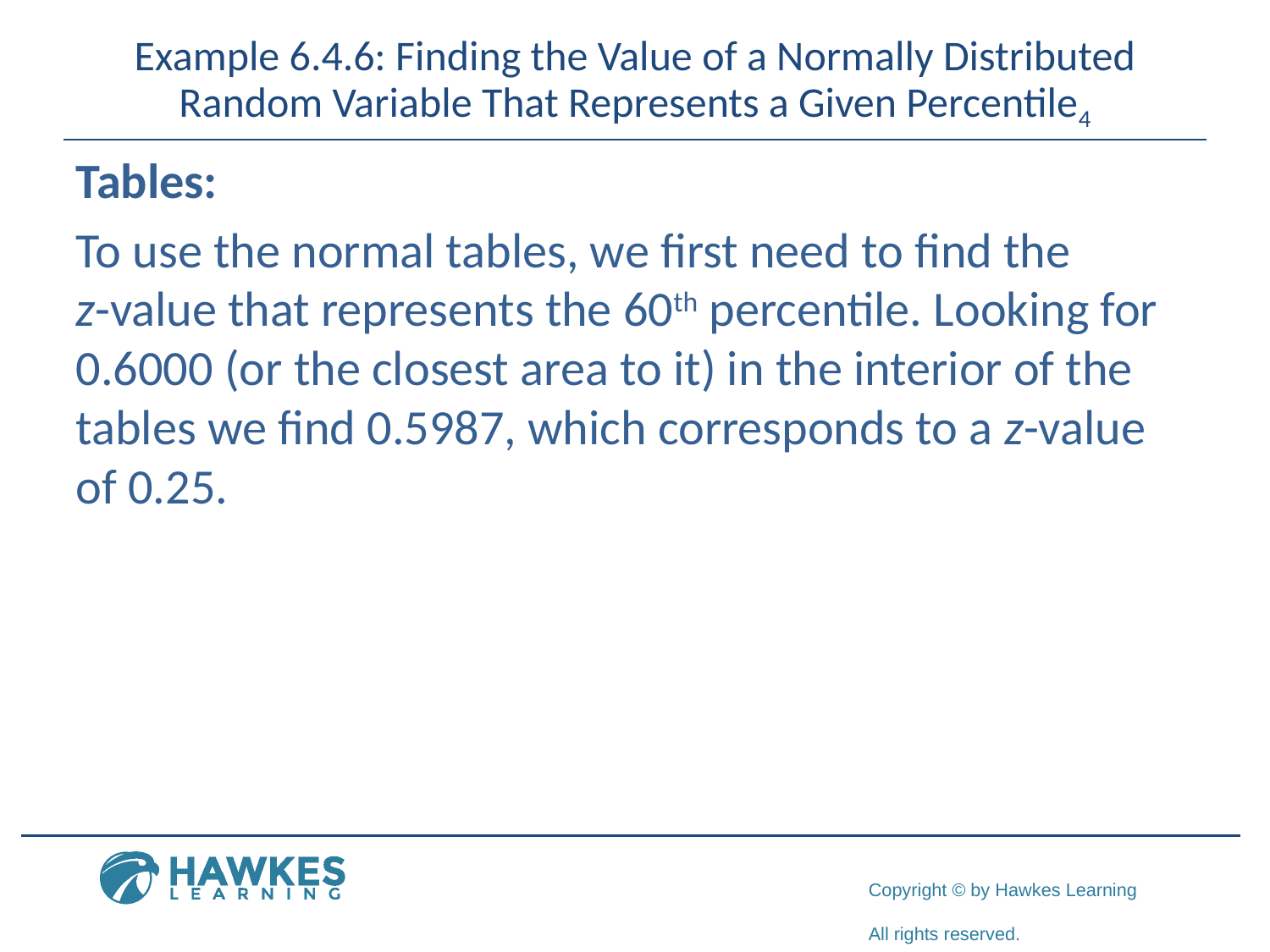

# Example 6.4.6: Finding the Value of a Normally Distributed Random Variable That Represents a Given Percentile4
Tables:
To use the normal tables, we first need to find the
z-value that represents the 60th percentile. Looking for 0.6000 (or the closest area to it) in the interior of the tables we find 0.5987, which corresponds to a z-value of 0.25.